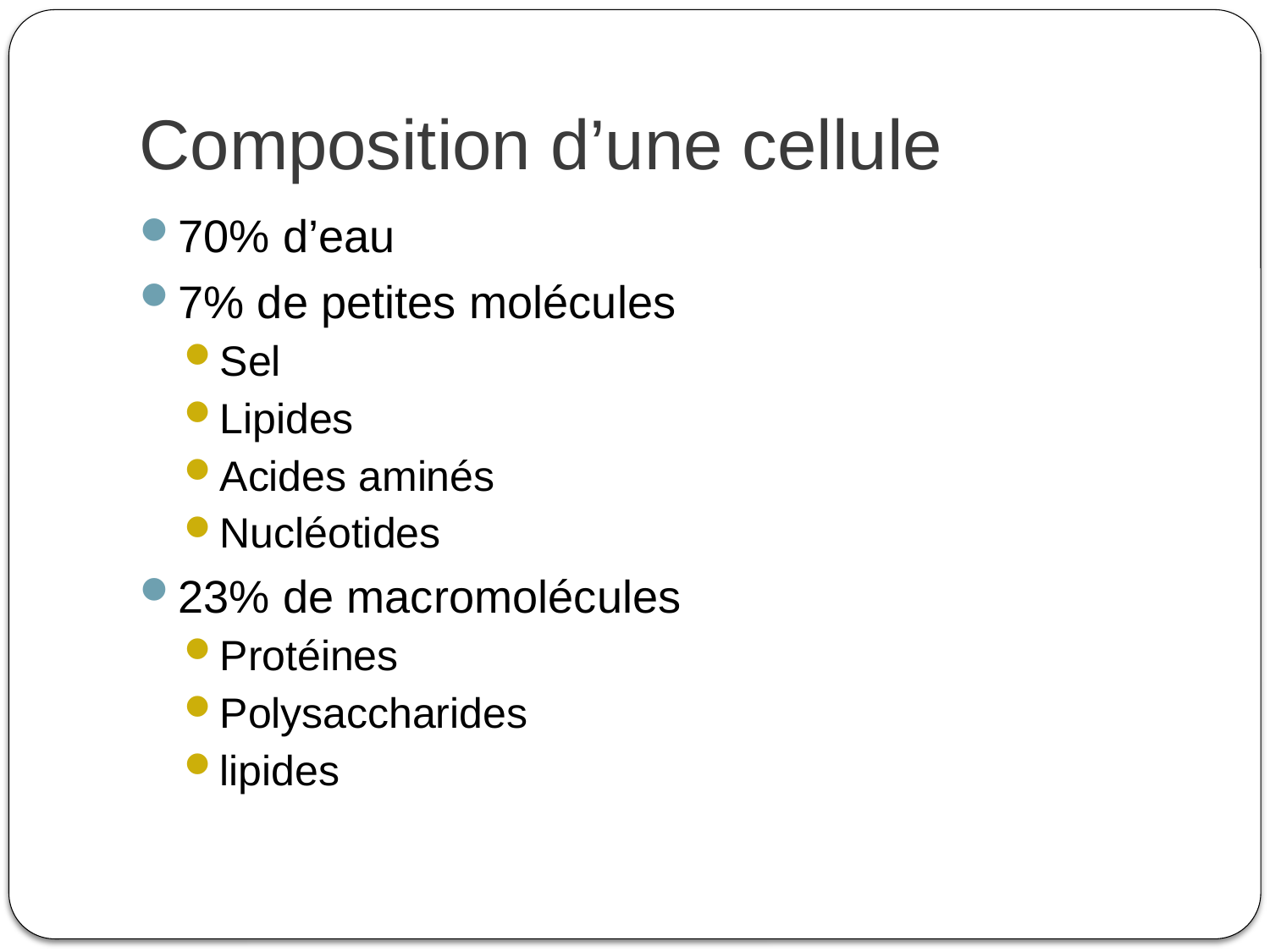

# Composition d’une cellule
70% d’eau
7% de petites molécules
Sel
Lipides
Acides aminés
Nucléotides
23% de macromolécules
Protéines
Polysaccharides
lipides